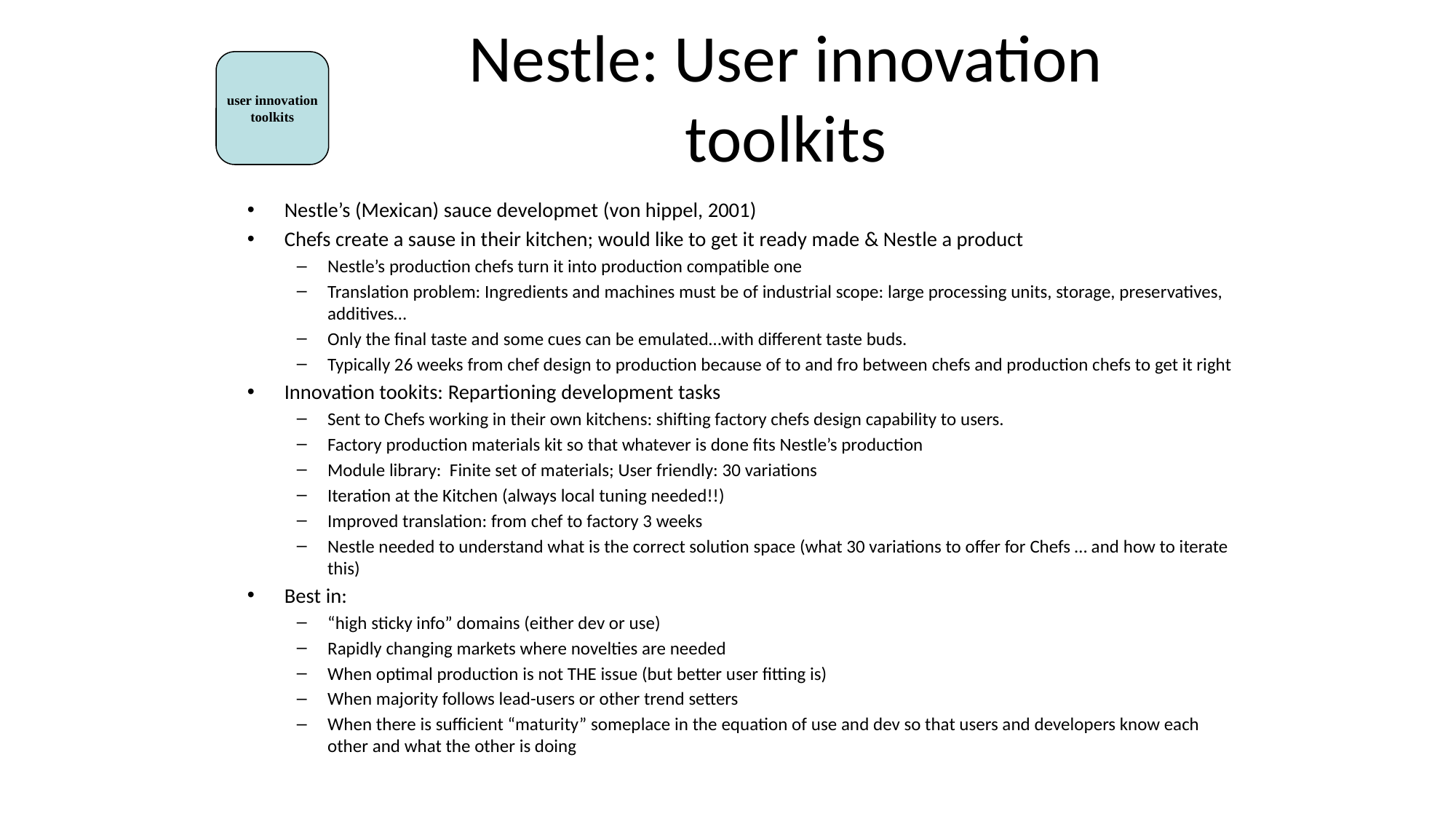

# Nestle: User innovation toolkits
user innovation toolkits
Nestle’s (Mexican) sauce developmet (von hippel, 2001)
Chefs create a sause in their kitchen; would like to get it ready made & Nestle a product
Nestle’s production chefs turn it into production compatible one
Translation problem: Ingredients and machines must be of industrial scope: large processing units, storage, preservatives, additives…
Only the final taste and some cues can be emulated…with different taste buds.
Typically 26 weeks from chef design to production because of to and fro between chefs and production chefs to get it right
Innovation tookits: Repartioning development tasks
Sent to Chefs working in their own kitchens: shifting factory chefs design capability to users.
Factory production materials kit so that whatever is done fits Nestle’s production
Module library:  Finite set of materials; User friendly: 30 variations
Iteration at the Kitchen (always local tuning needed!!)
Improved translation: from chef to factory 3 weeks
Nestle needed to understand what is the correct solution space (what 30 variations to offer for Chefs … and how to iterate this)
Best in:
“high sticky info” domains (either dev or use)
Rapidly changing markets where novelties are needed
When optimal production is not THE issue (but better user fitting is)
When majority follows lead-users or other trend setters
When there is sufficient “maturity” someplace in the equation of use and dev so that users and developers know each other and what the other is doing